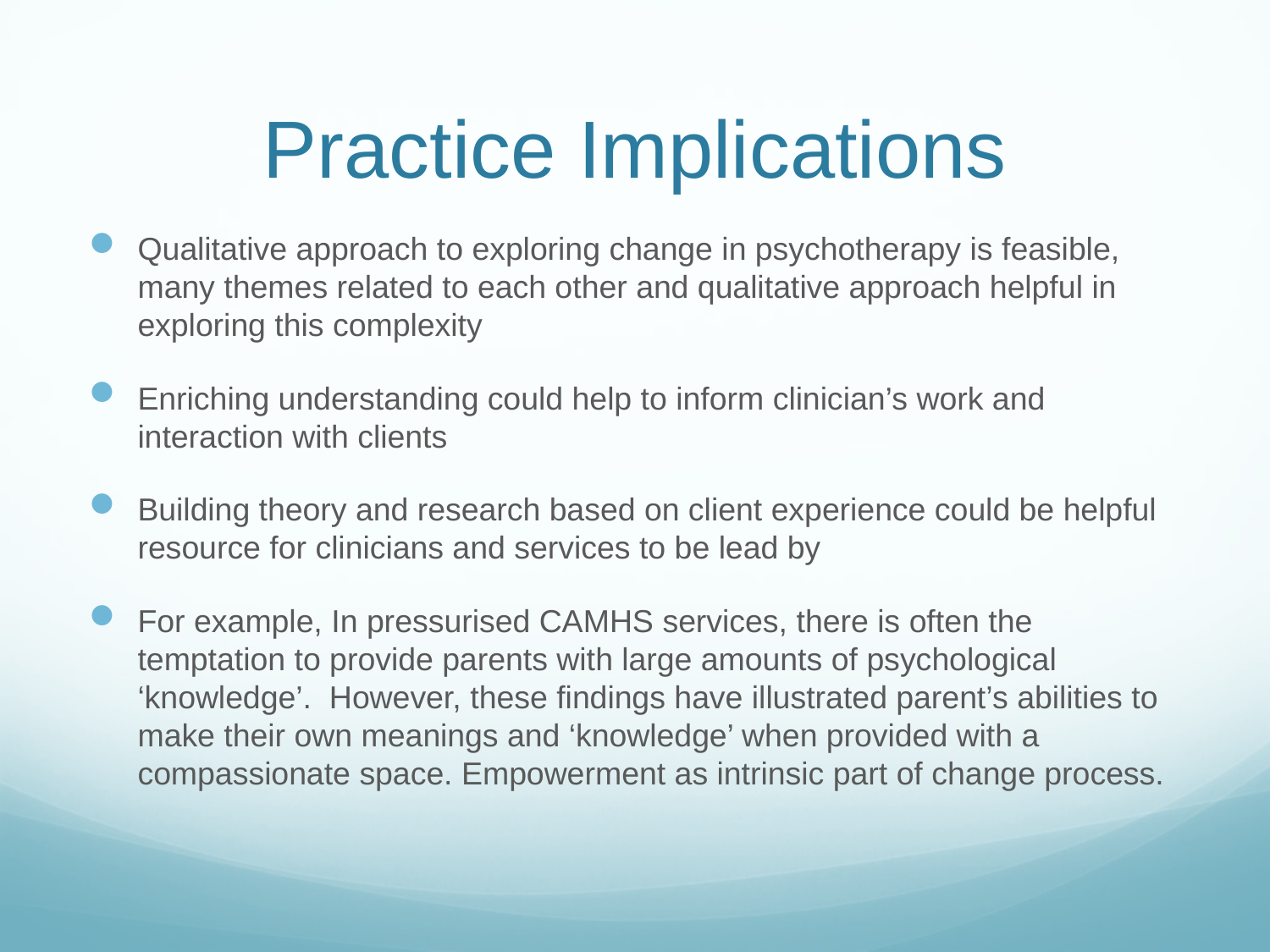

# Practice Implications
Qualitative approach to exploring change in psychotherapy is feasible, many themes related to each other and qualitative approach helpful in exploring this complexity
Enriching understanding could help to inform clinician’s work and interaction with clients
Building theory and research based on client experience could be helpful resource for clinicians and services to be lead by
For example, In pressurised CAMHS services, there is often the temptation to provide parents with large amounts of psychological ‘knowledge’.  However, these findings have illustrated parent’s abilities to make their own meanings and ‘knowledge’ when provided with a compassionate space. Empowerment as intrinsic part of change process.